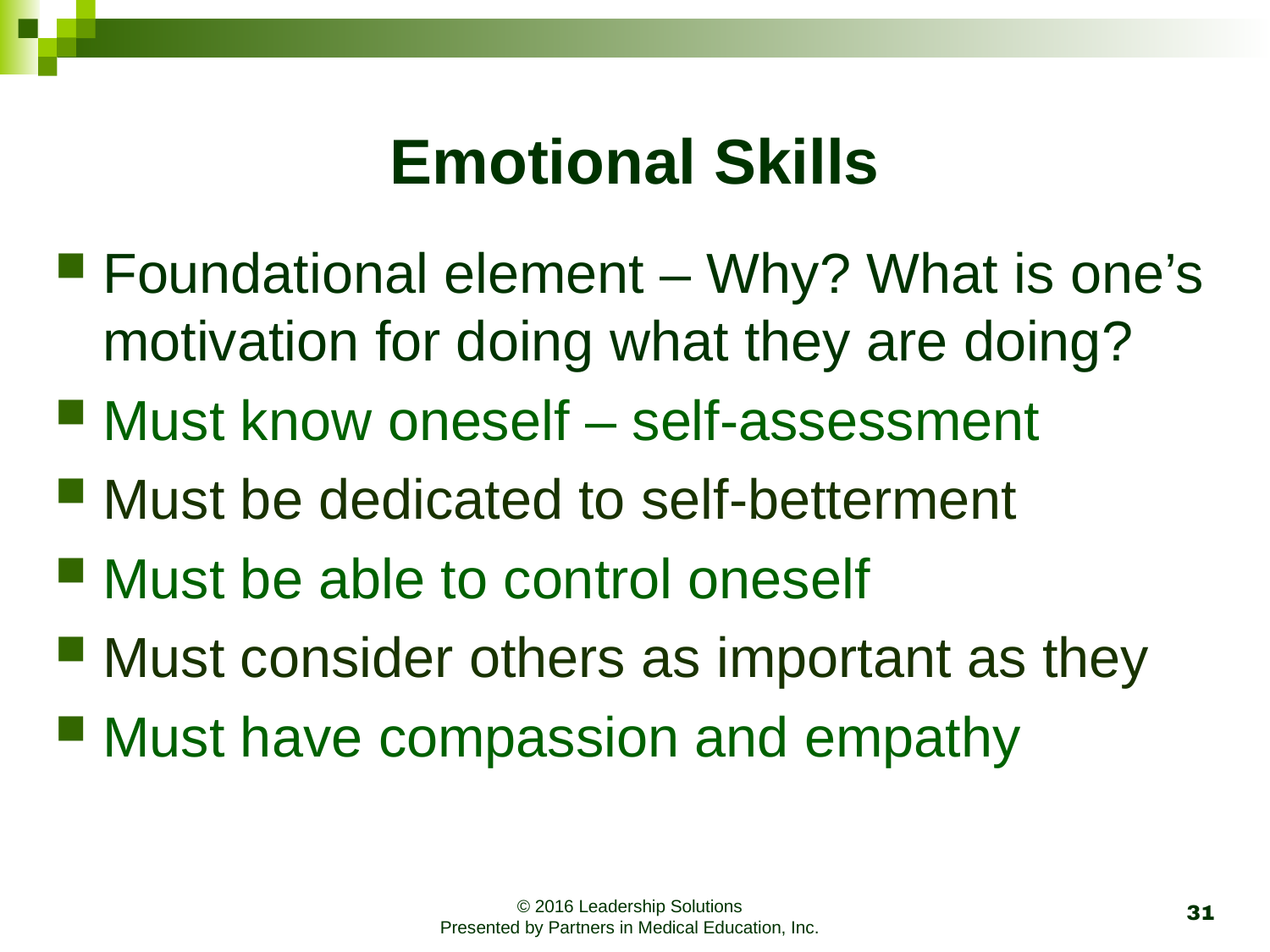

# Emotional Skills
Foundational element – Why? What is one’s motivation for doing what they are doing?
Must know oneself – self-assessment
Must be dedicated to self-betterment
Must be able to control oneself
Must consider others as important as they
Must have compassion and empathy
31
© 2016 Leadership Solutions
Presented by Partners in Medical Education, Inc.